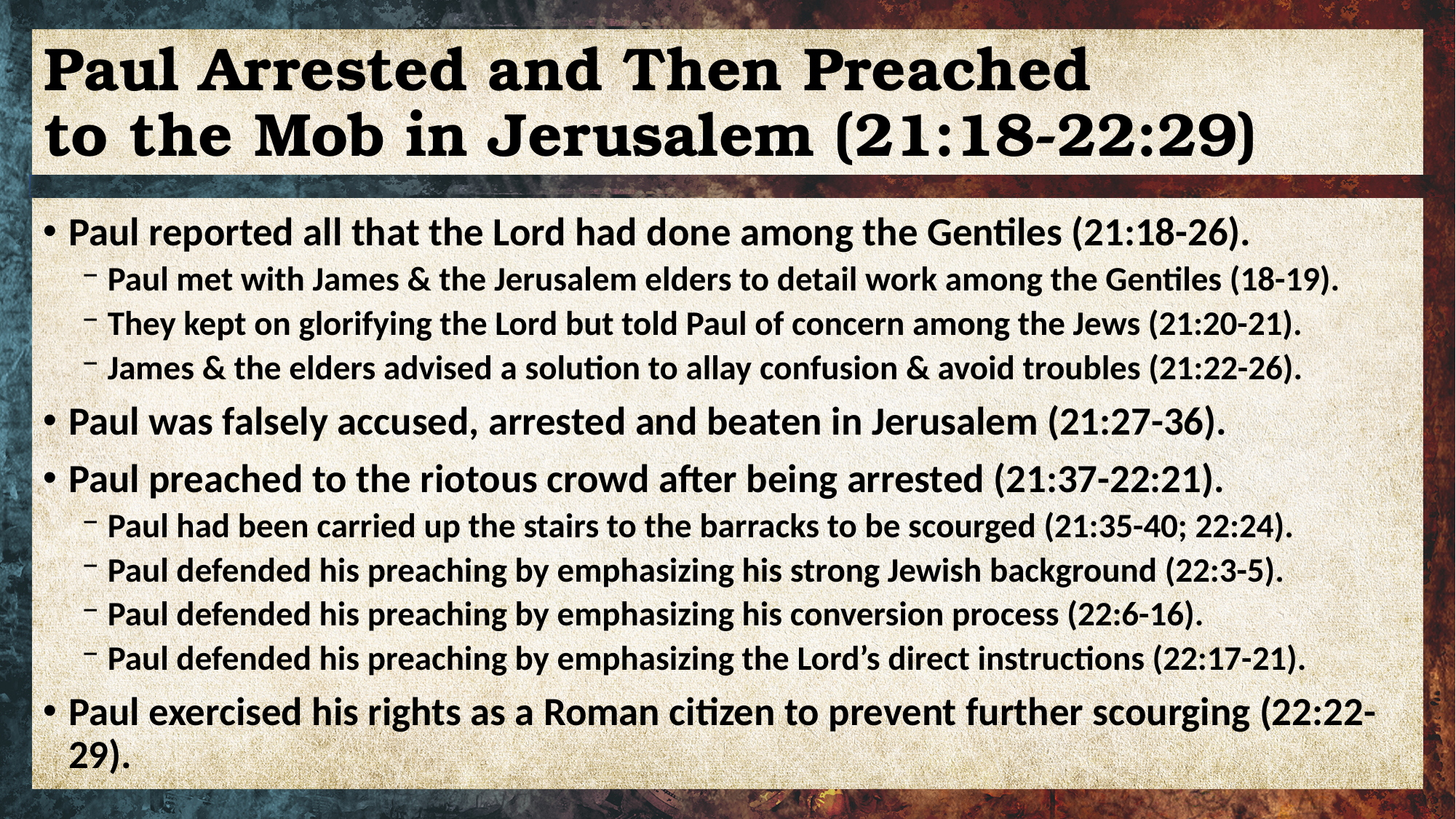

# Paul Arrested and Then Preached to the Mob in Jerusalem (21:18-22:29)
Paul reported all that the Lord had done among the Gentiles (21:18-26).
Paul met with James & the Jerusalem elders to detail work among the Gentiles (18-19).
They kept on glorifying the Lord but told Paul of concern among the Jews (21:20-21).
James & the elders advised a solution to allay confusion & avoid troubles (21:22-26).
Paul was falsely accused, arrested and beaten in Jerusalem (21:27-36).
Paul preached to the riotous crowd after being arrested (21:37-22:21).
Paul had been carried up the stairs to the barracks to be scourged (21:35-40; 22:24).
Paul defended his preaching by emphasizing his strong Jewish background (22:3-5).
Paul defended his preaching by emphasizing his conversion process (22:6-16).
Paul defended his preaching by emphasizing the Lord’s direct instructions (22:17-21).
Paul exercised his rights as a Roman citizen to prevent further scourging (22:22-29).